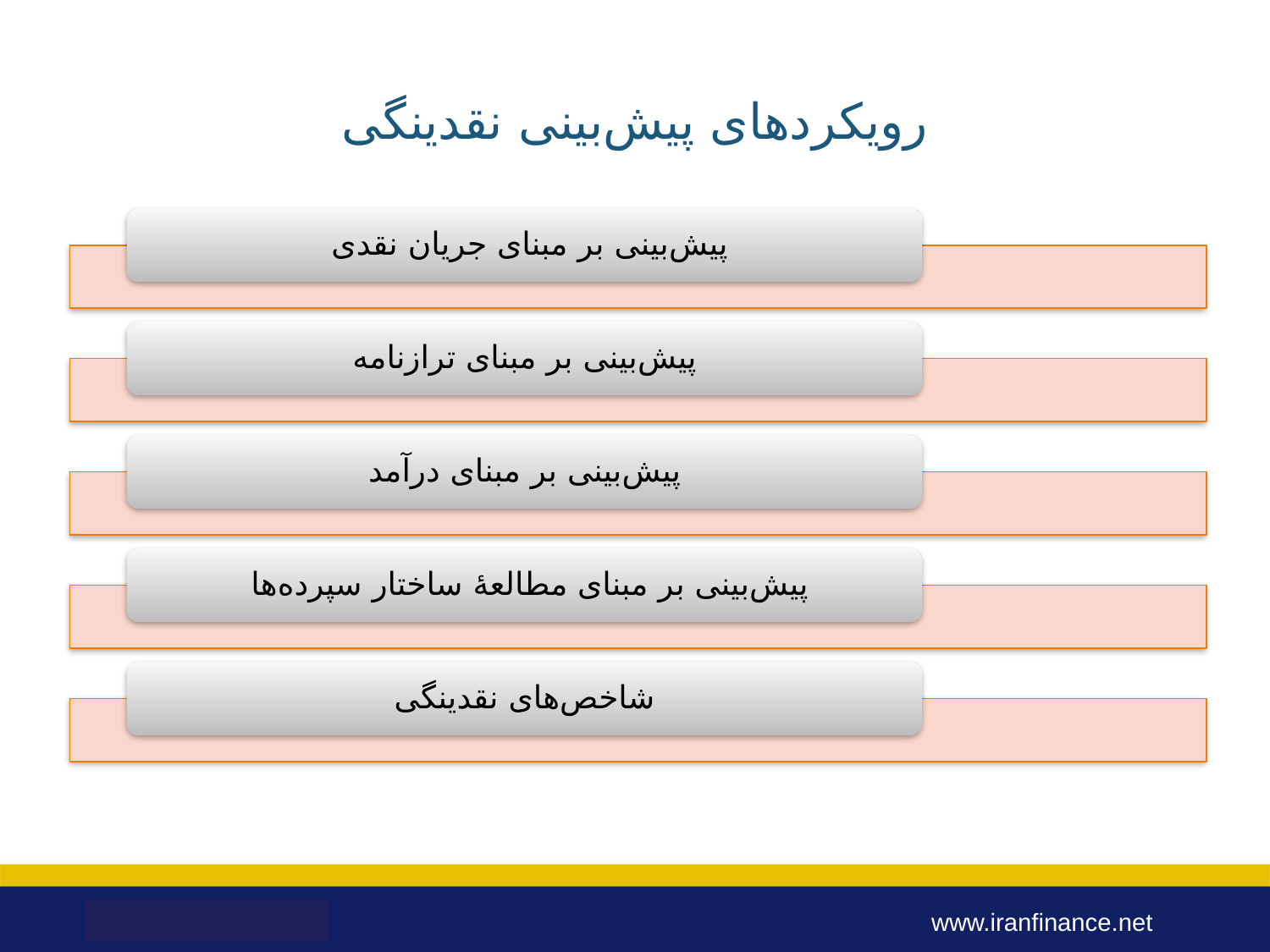

# رویکردهای پیش‌بینی نقدینگی
پیش‌بینی بر مبنای جریان نقدی

پیش‌بینی بر مبنای ترازنامه

پیش‌بینی بر مبنای درآمد

پیش‌بینی بر مبنای مطالعۀ ساختار سپرده‌ها

شاخص‌های نقدینگی

www.iranfinance.net